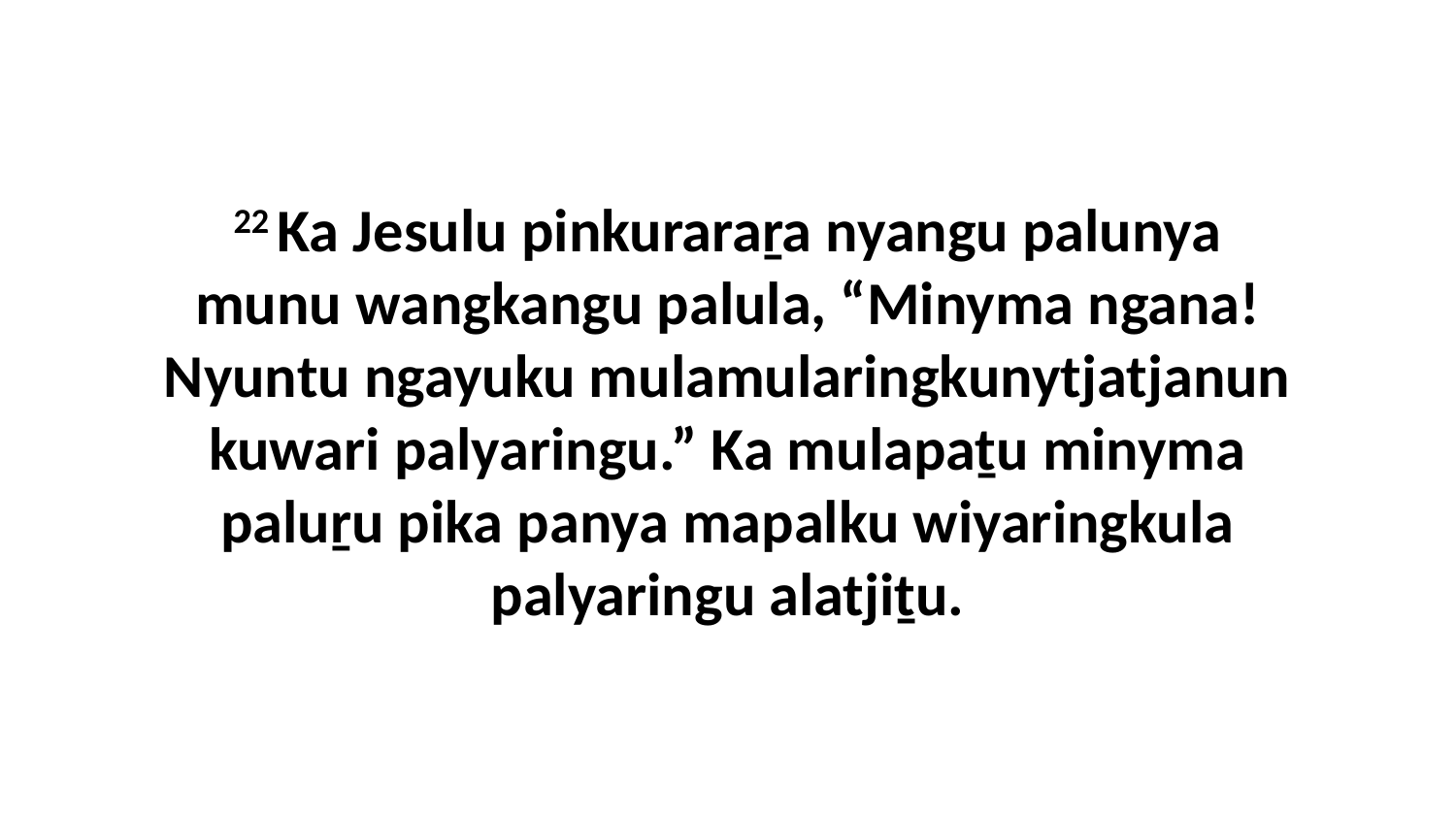

22 Ka Jesulu pinkuraraṟa nyangu palunya munu wangkangu palula, “Minyma ngana! Nyuntu ngayuku mulamularingkunytjatjanun kuwari palyaringu.” Ka mulapaṯu minyma paluṟu pika panya mapalku wiyaringkula palyaringu alatjiṯu.